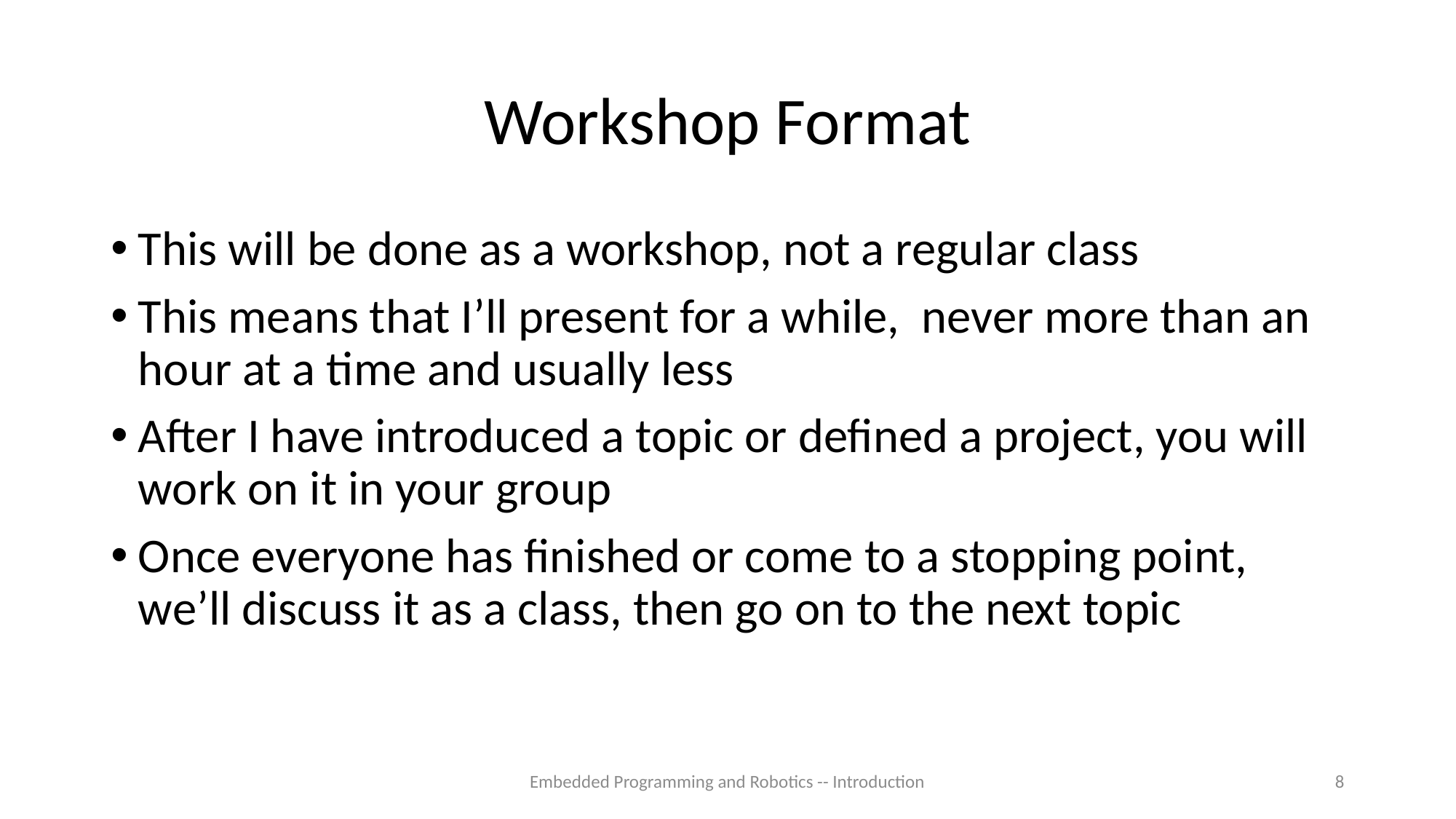

# Workshop Format
This will be done as a workshop, not a regular class
This means that I’ll present for a while,  never more than an hour at a time and usually less
After I have introduced a topic or defined a project, you will work on it in your group
Once everyone has finished or come to a stopping point, we’ll discuss it as a class, then go on to the next topic
Embedded Programming and Robotics -- Introduction
8